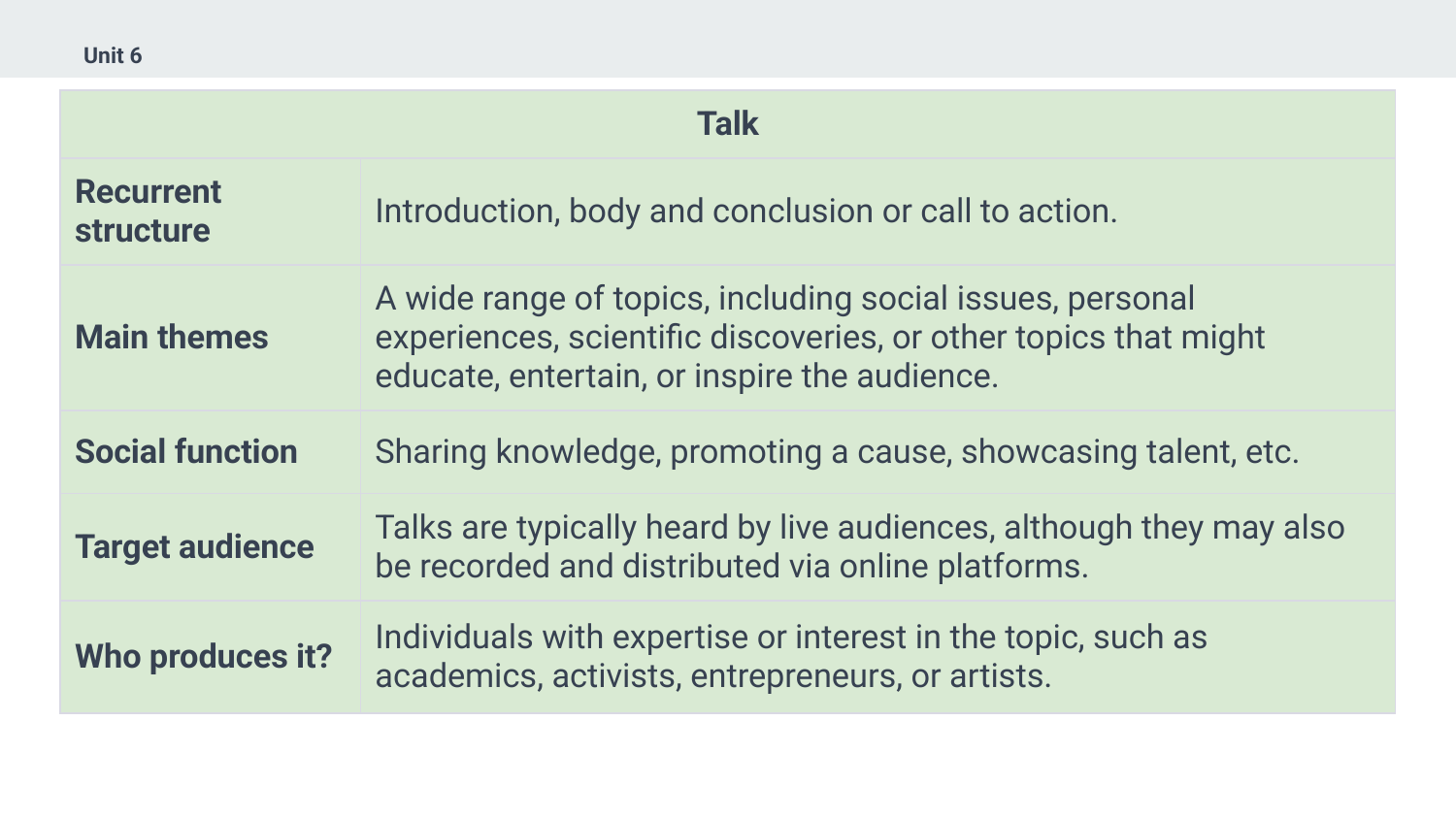

Unit 6
| Talk |  |
| --- | --- |
| Recurrent structure | Introduction, body and conclusion or call to action. |
| Main themes | A wide range of topics, including social issues, personal experiences, scientific discoveries, or other topics that might educate, entertain, or inspire the audience. |
| Social function | Sharing knowledge, promoting a cause, showcasing talent, etc. |
| Target audience | Talks are typically heard by live audiences, although they may also be recorded and distributed via online platforms. |
| Who produces it? | Individuals with expertise or interest in the topic, such as academics, activists, entrepreneurs, or artists. |